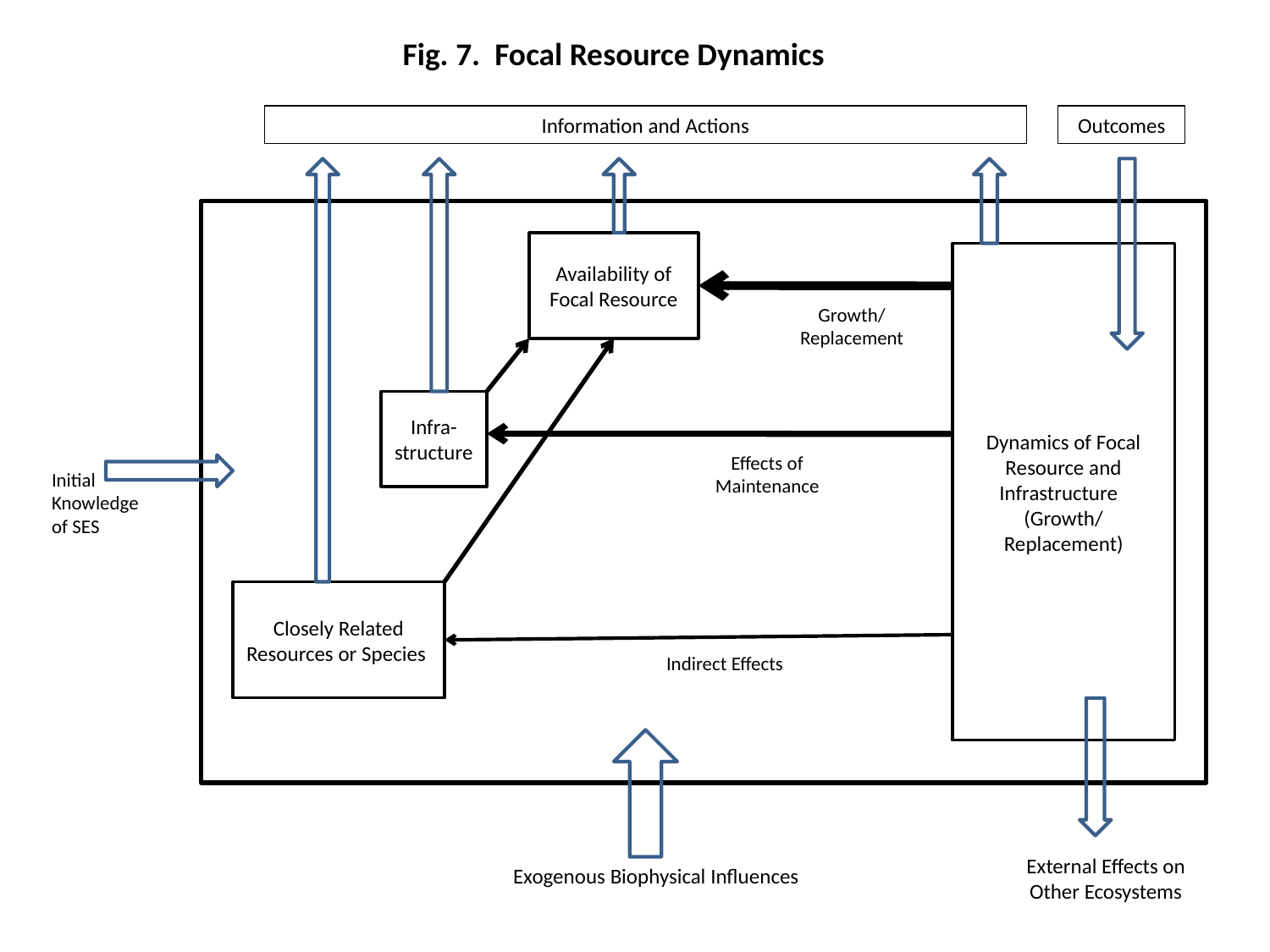

Fig. 7.  Focal Resource Dynamics
Information and Actions
Outcomes

Availability of Focal Resource
Dynamics of Focal Resource and Infrastructure
(Growth/ Replacement)
Growth/ Replacement
Infra-structure

Effects of Maintenance
Initial Knowledge of SES
Closely Related Resources or Species
Indirect Effects

External Effects on Other Ecosystems
Exogenous Biophysical Influences